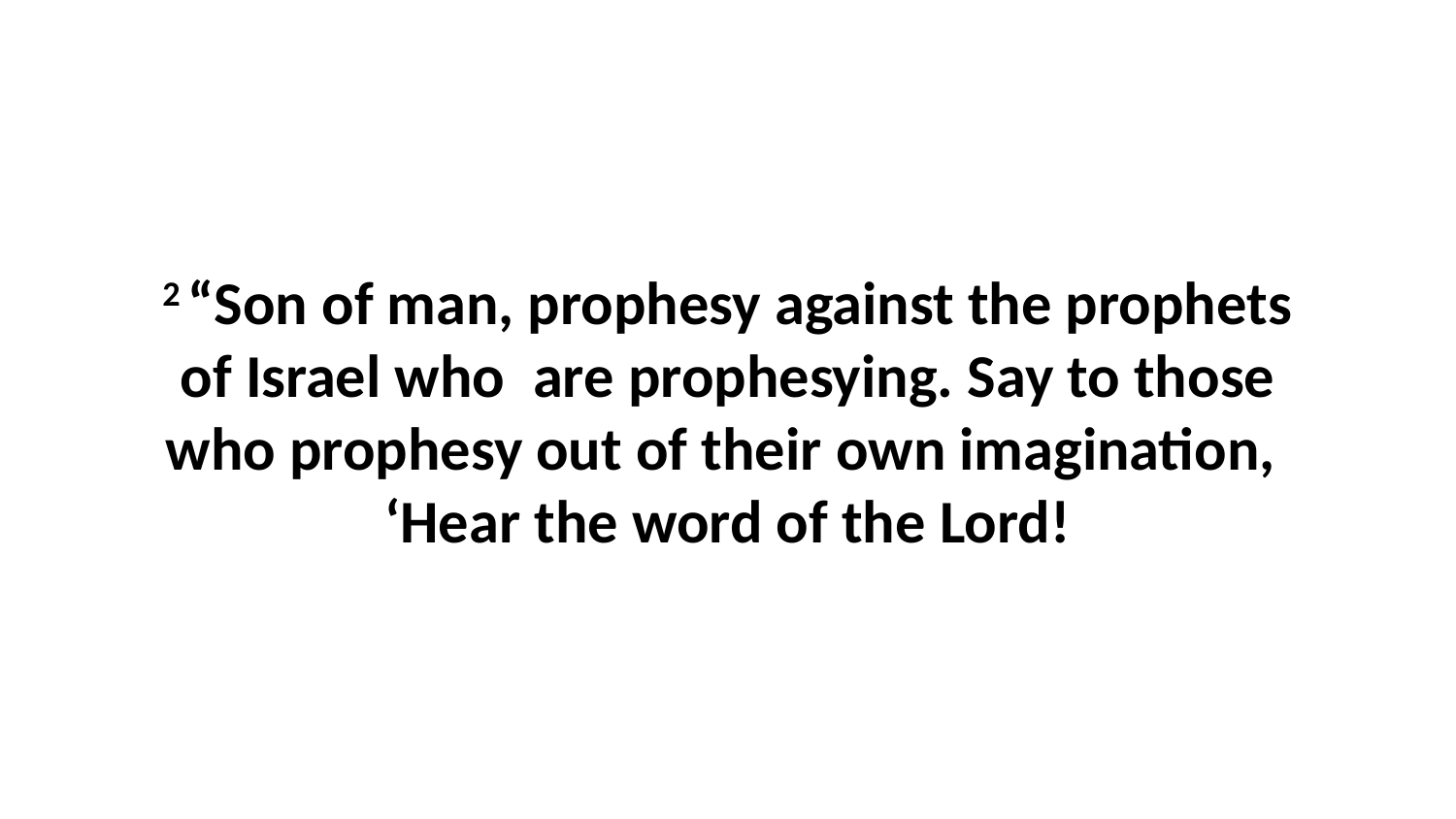

2 “Son of man, prophesy against the prophets of Israel who  are prophesying. Say to those who prophesy out of their own imagination,  ‘Hear the word of the Lord!